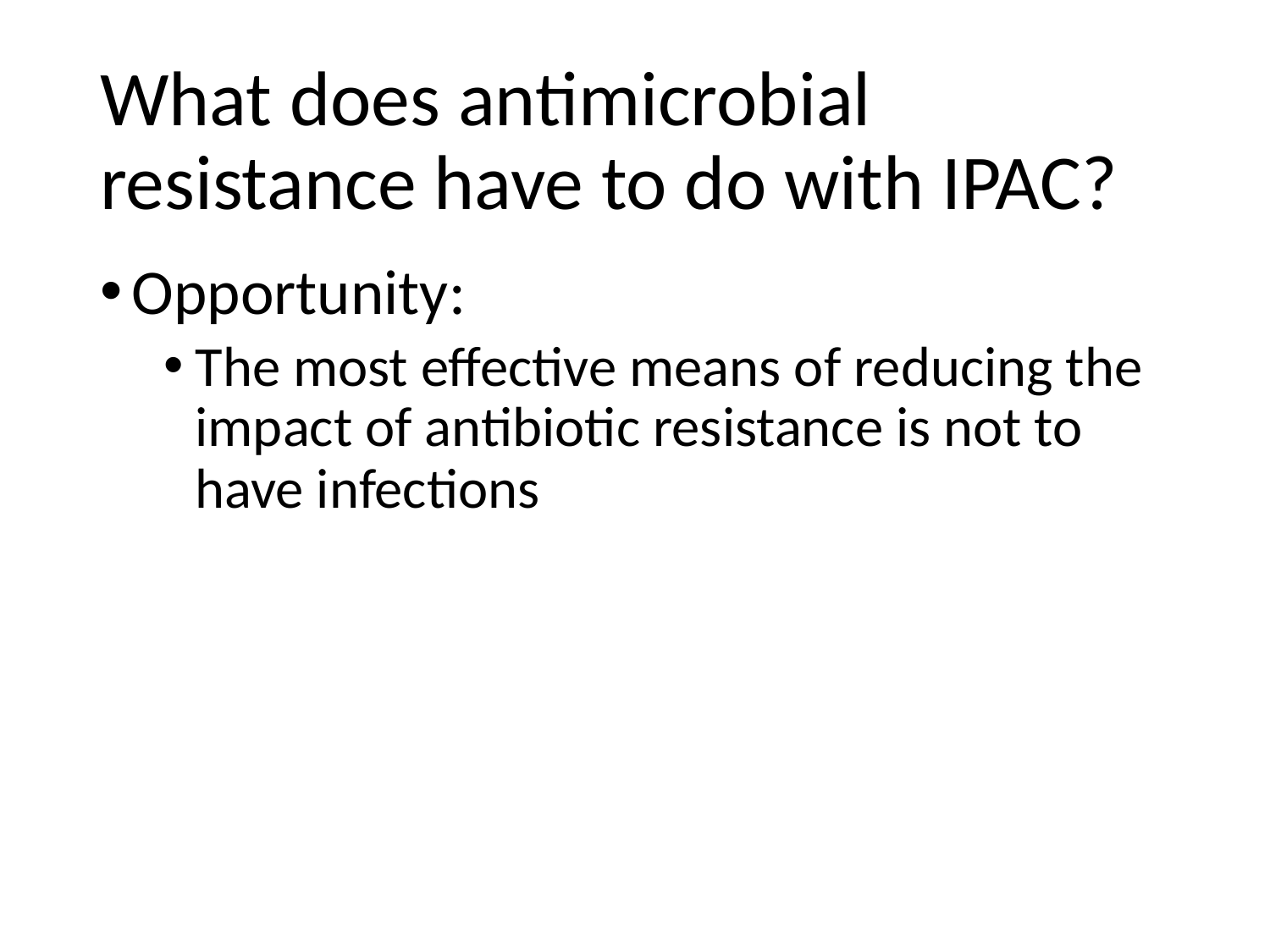

# What does antimicrobial resistance have to do with IPAC?
Opportunity:
The most effective means of reducing the impact of antibiotic resistance is not to have infections